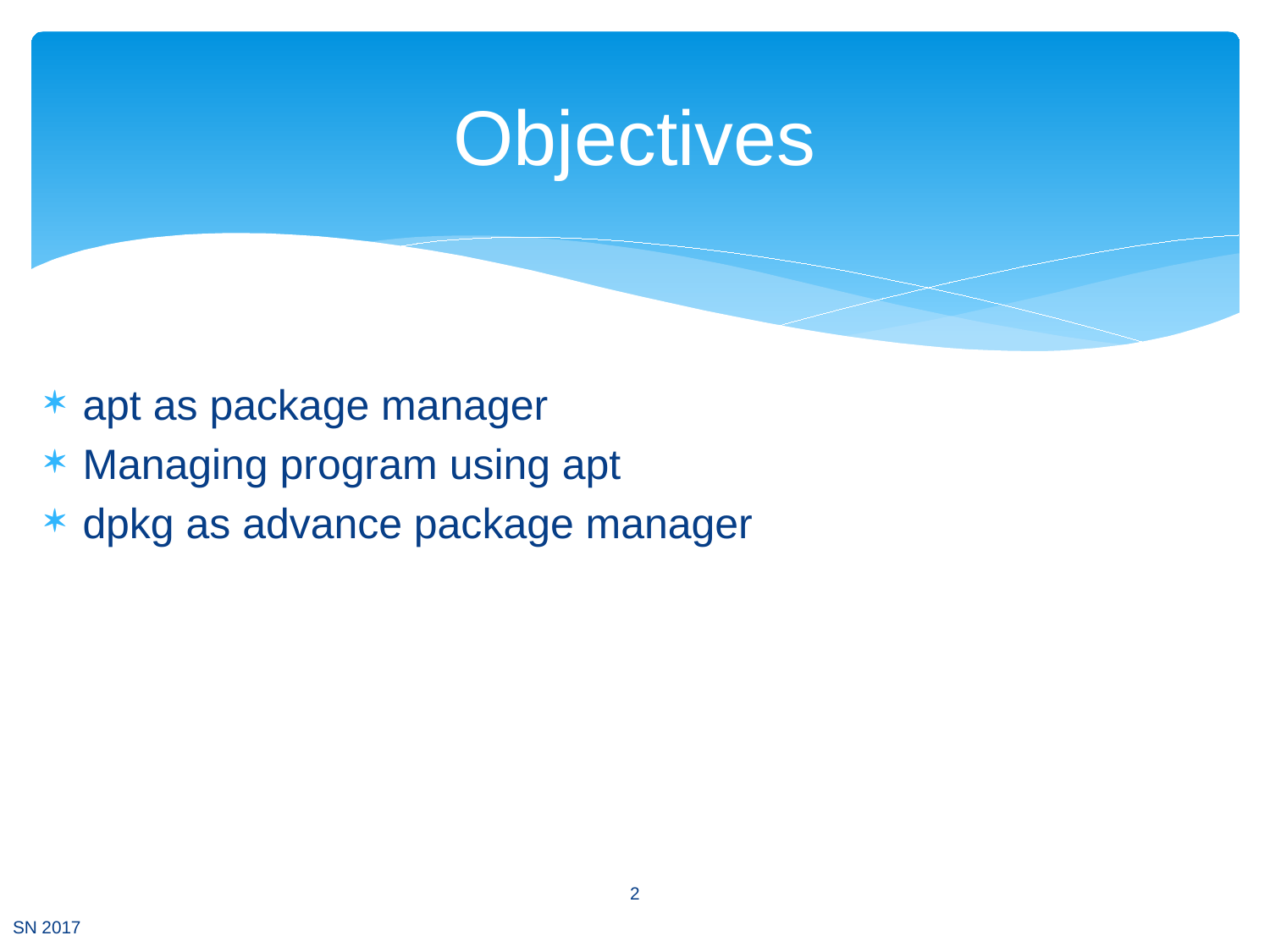

# Objectives
apt as package manager
Managing program using apt
dpkg as advance package manager
2
SN 2017